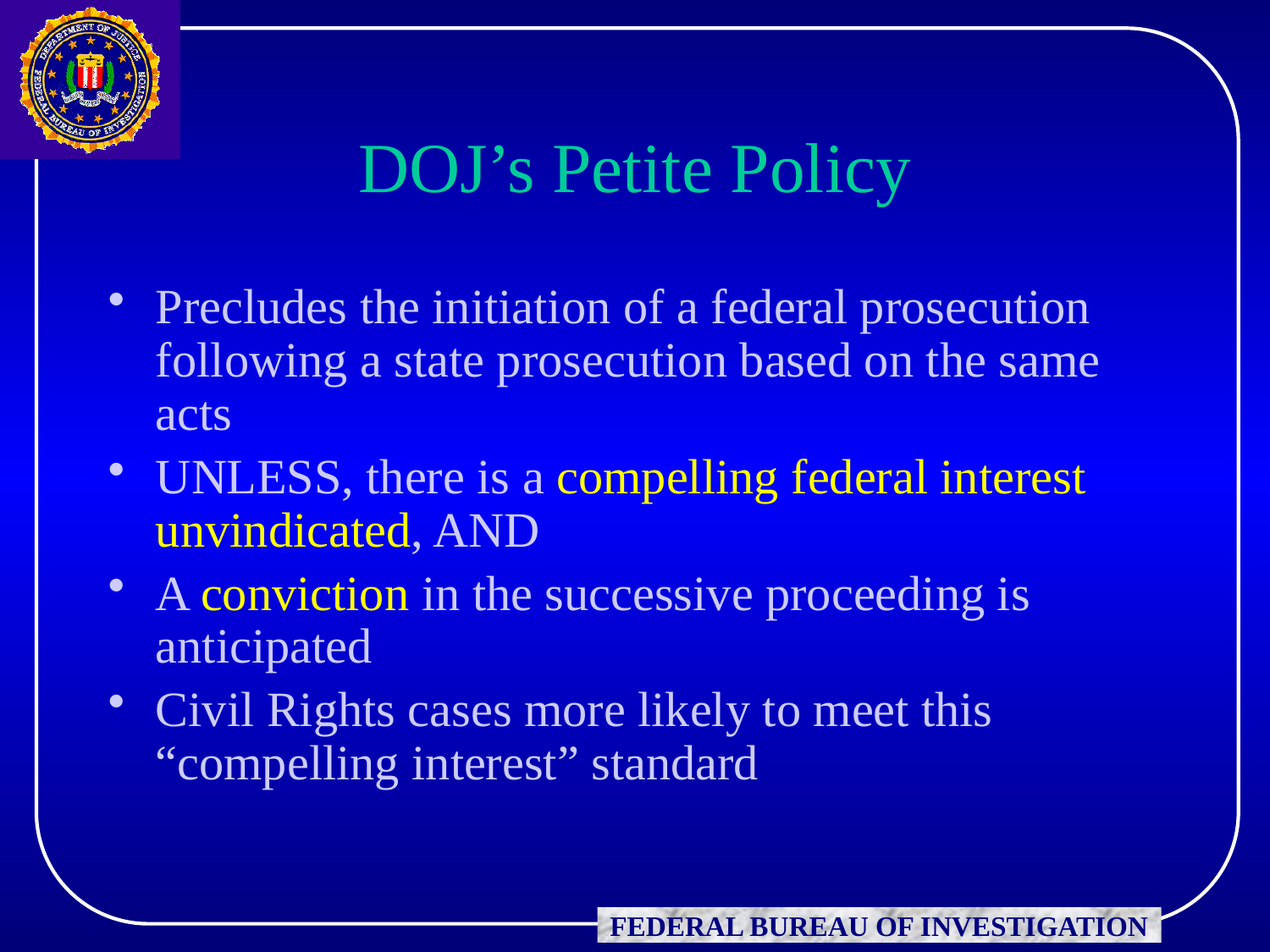

# DOJ’s Petite Policy
Precludes the initiation of a federal prosecution following a state prosecution based on the same acts
UNLESS, there is a compelling federal interest unvindicated, AND
A conviction in the successive proceeding is anticipated
Civil Rights cases more likely to meet this “compelling interest” standard